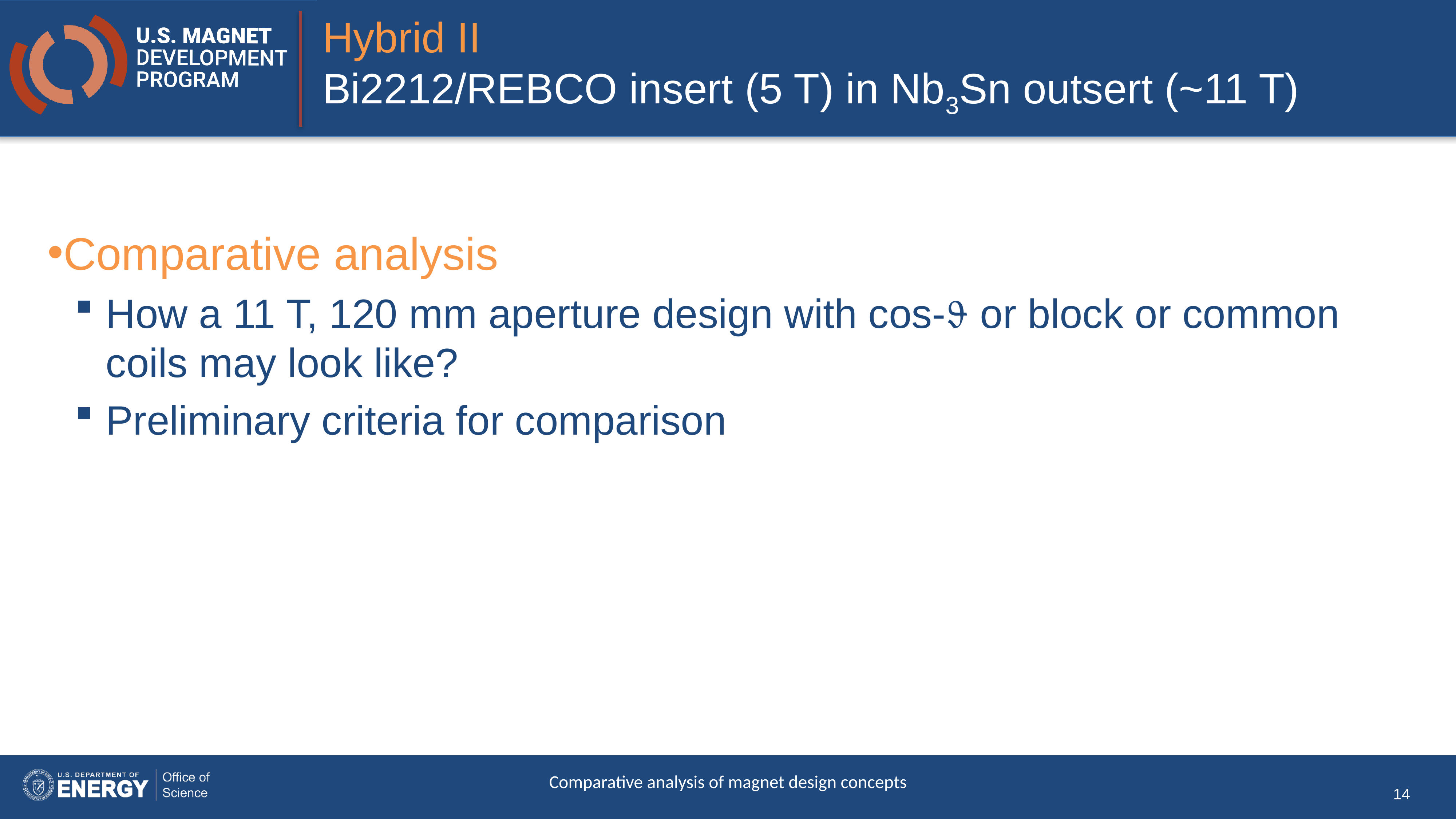

# Hybrid II Bi2212/REBCO insert (5 T) in Nb3Sn outsert (~11 T)

Comparative analysis
How a 11 T, 120 mm aperture design with cos-ϑ or block or common coils may look like?
Preliminary criteria for comparison

Comparative analysis of magnet design concepts
14